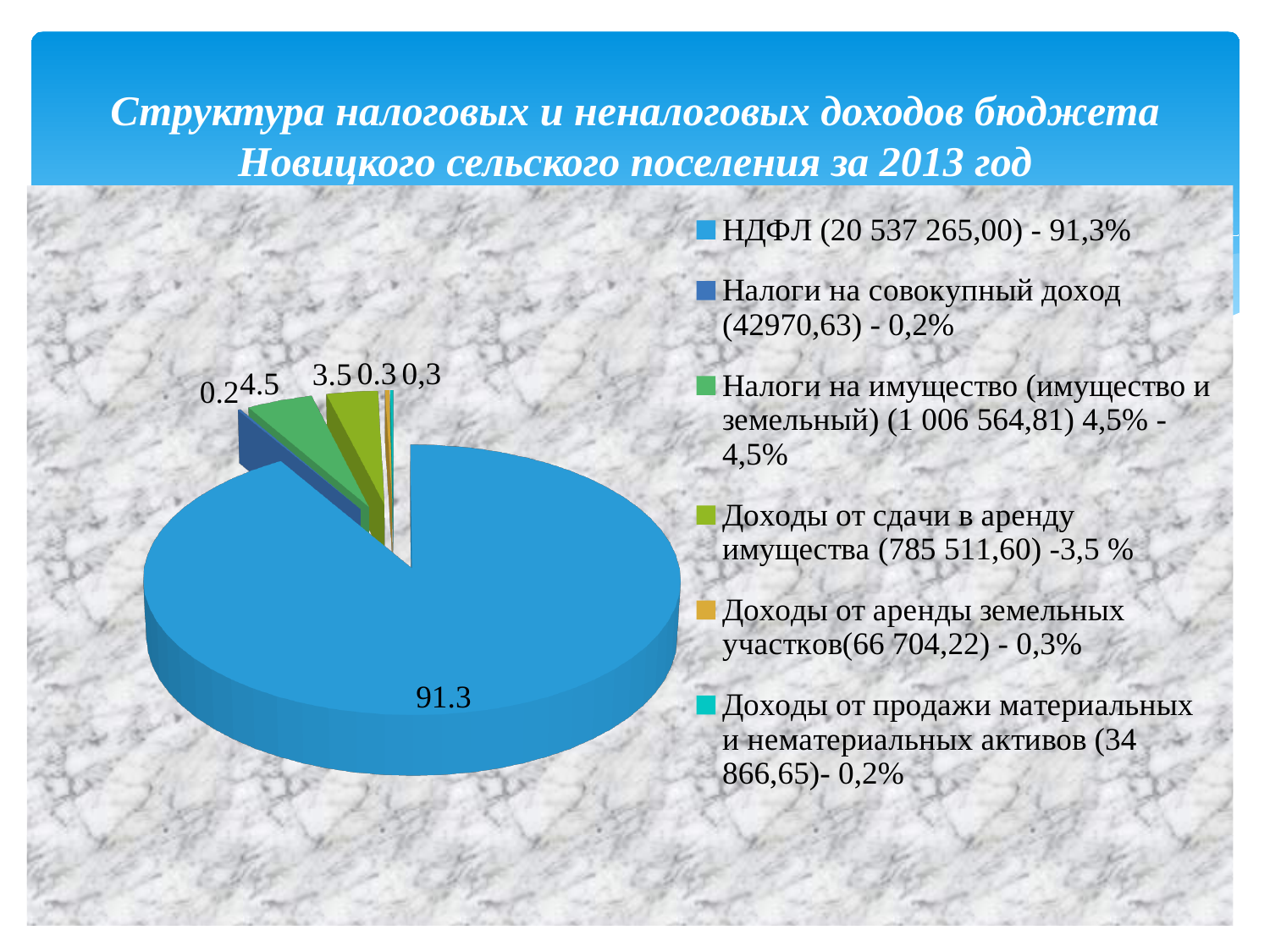

# Структура налоговых и неналоговых доходов бюджета Новицкого сельского поселения за 2013 год

[unsupported chart]